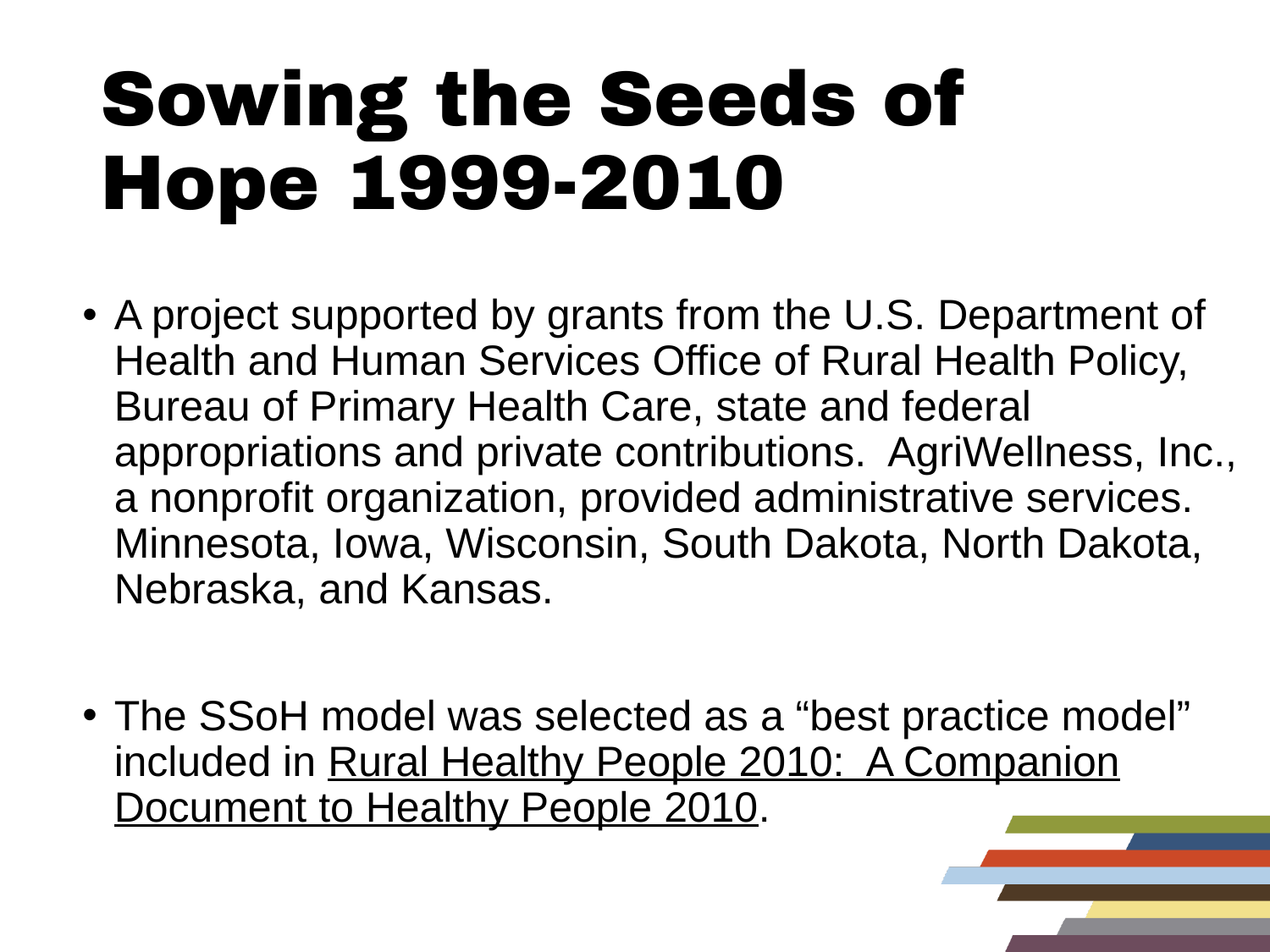

# Sowing the Seeds of Hope 1999-2010
A project supported by grants from the U.S. Department of Health and Human Services Office of Rural Health Policy, Bureau of Primary Health Care, state and federal appropriations and private contributions.  AgriWellness, Inc., a nonprofit organization, provided administrative services.  Minnesota, Iowa, Wisconsin, South Dakota, North Dakota, Nebraska, and Kansas.

The SSoH model was selected as a “best practice model” included in Rural Healthy People 2010:  A Companion Document to Healthy People 2010.